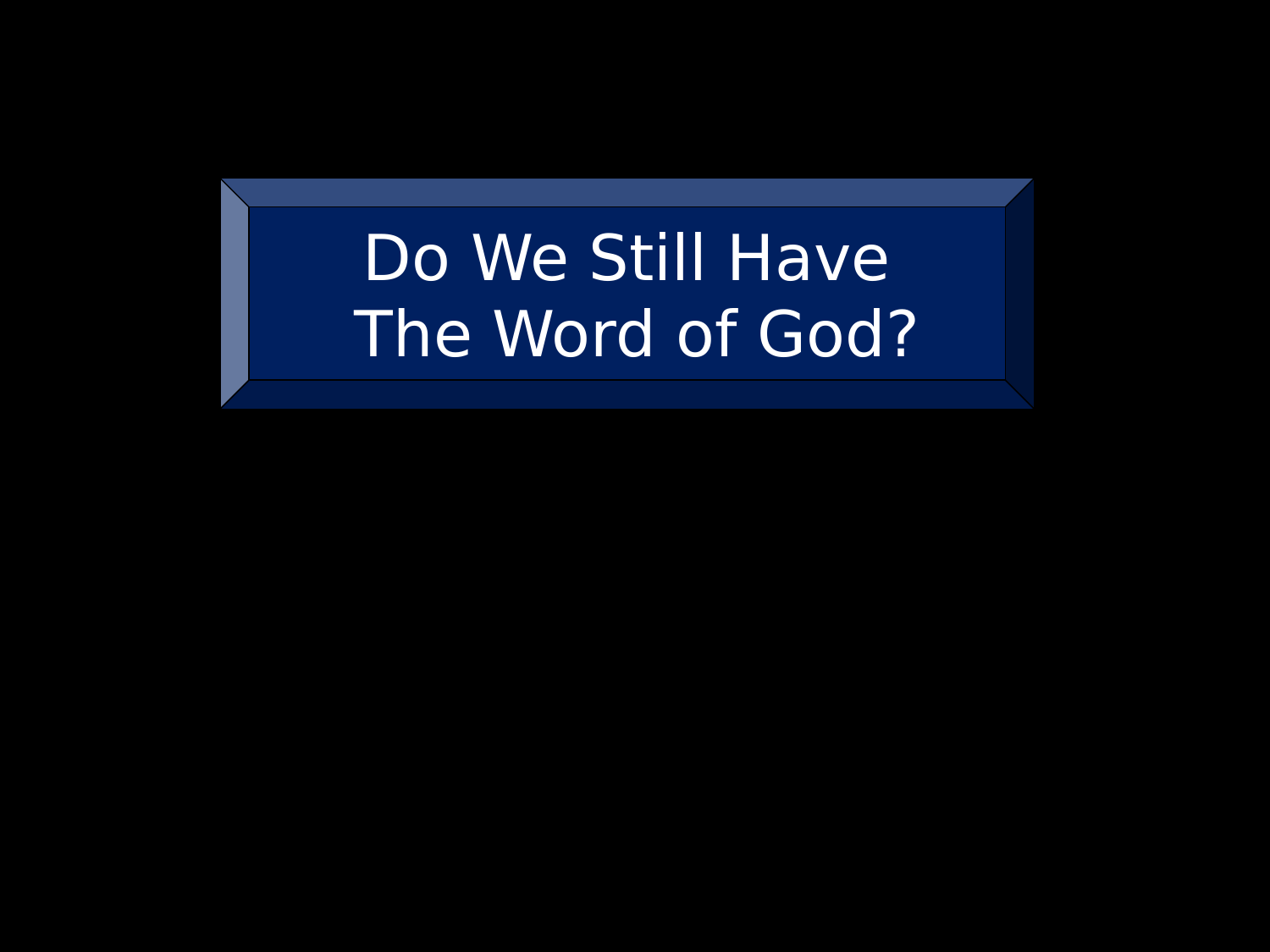

Do We Still Have
 The Word of God?